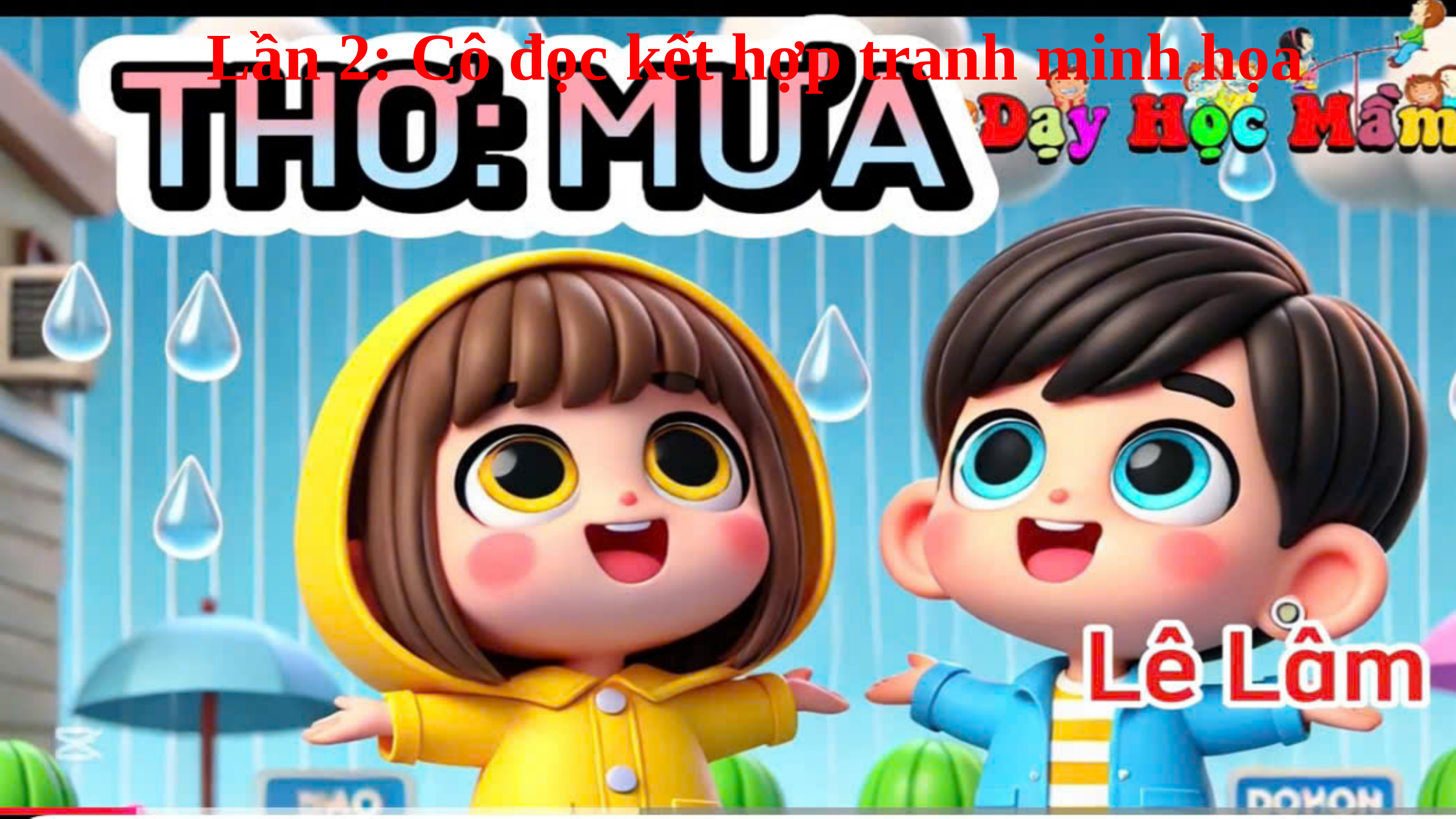

Lần 2: Cô đọc kết hợp tranh minh họa